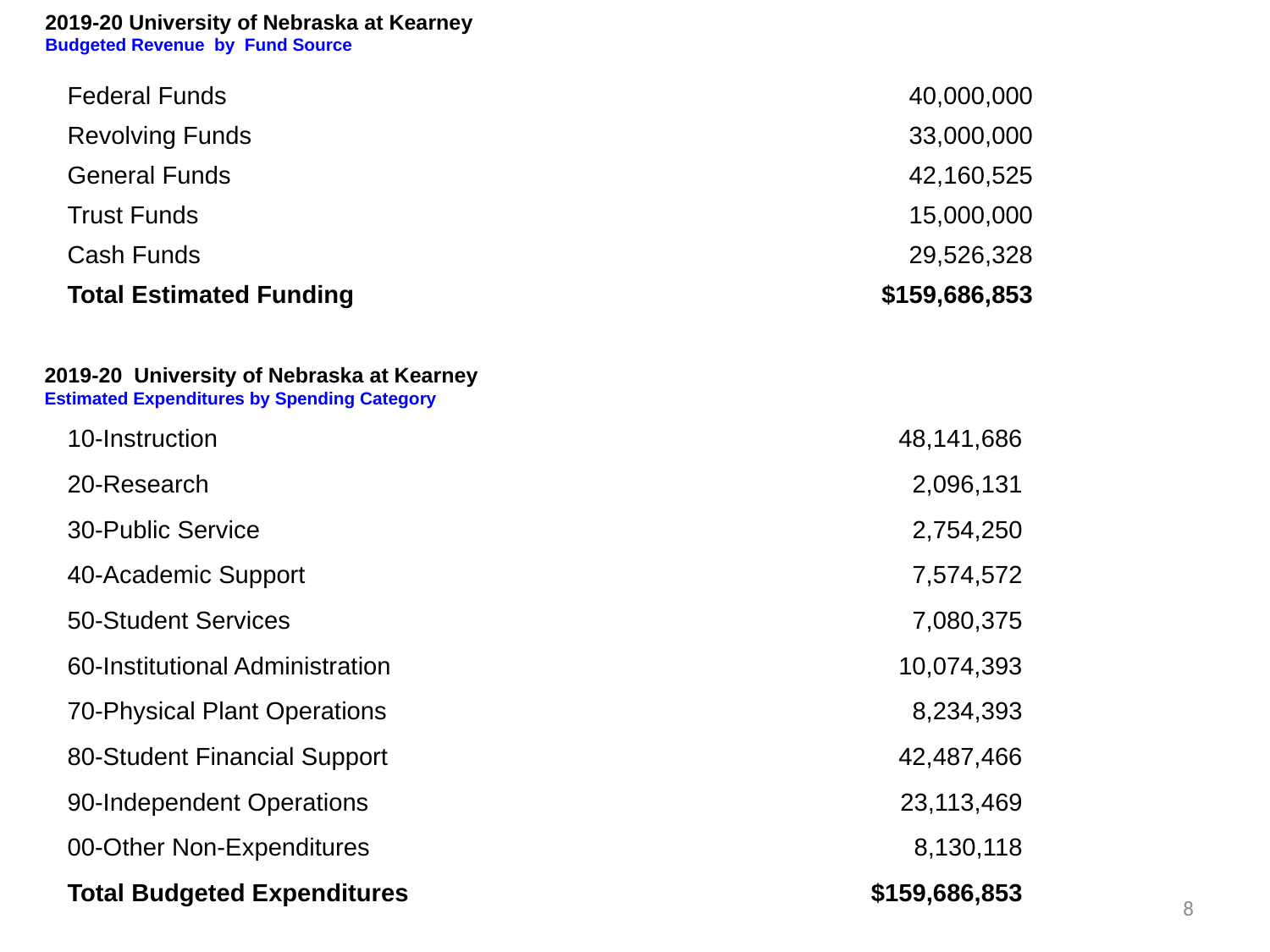

2019-20 University of Nebraska at Kearney
Budgeted Revenue  by  Fund Source
| Federal Funds | 40,000,000 |
| --- | --- |
| Revolving Funds | 33,000,000 |
| General Funds | 42,160,525 |
| Trust Funds | 15,000,000 |
| Cash Funds | 29,526,328 |
| Total Estimated Funding | $159,686,853 |
2019-20  University of Nebraska at Kearney
Estimated Expenditures by Spending Category
| 10-Instruction | 48,141,686 |
| --- | --- |
| 20-Research | 2,096,131 |
| 30-Public Service | 2,754,250 |
| 40-Academic Support | 7,574,572 |
| 50-Student Services | 7,080,375 |
| 60-Institutional Administration | 10,074,393 |
| 70-Physical Plant Operations | 8,234,393 |
| 80-Student Financial Support | 42,487,466 |
| 90-Independent Operations | 23,113,469 |
| 00-Other Non-Expenditures | 8,130,118 |
| Total Budgeted Expenditures | $159,686,853 |
8